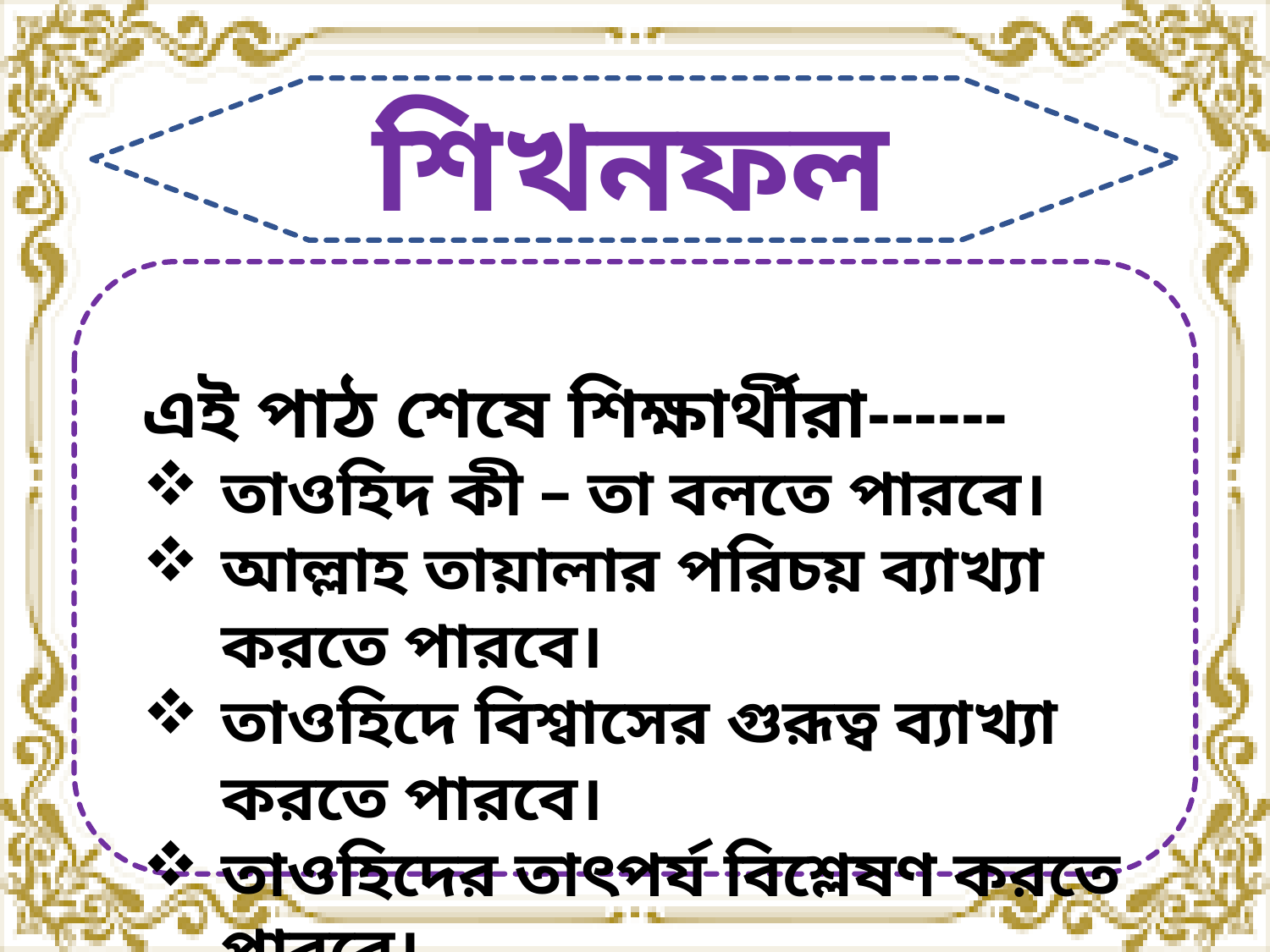

শিখনফল

এই পাঠ শেষে শিক্ষার্থীরা------
তাওহিদ কী – তা বলতে পারবে।
আল্লাহ তায়ালার পরিচয় ব্যাখ্যা করতে পারবে।
তাওহিদে বিশ্বাসের গুরূত্ব ব্যাখ্যা করতে পারবে।
তাওহিদের তাৎপর্য বিশ্লেষণ করতে পারবে।